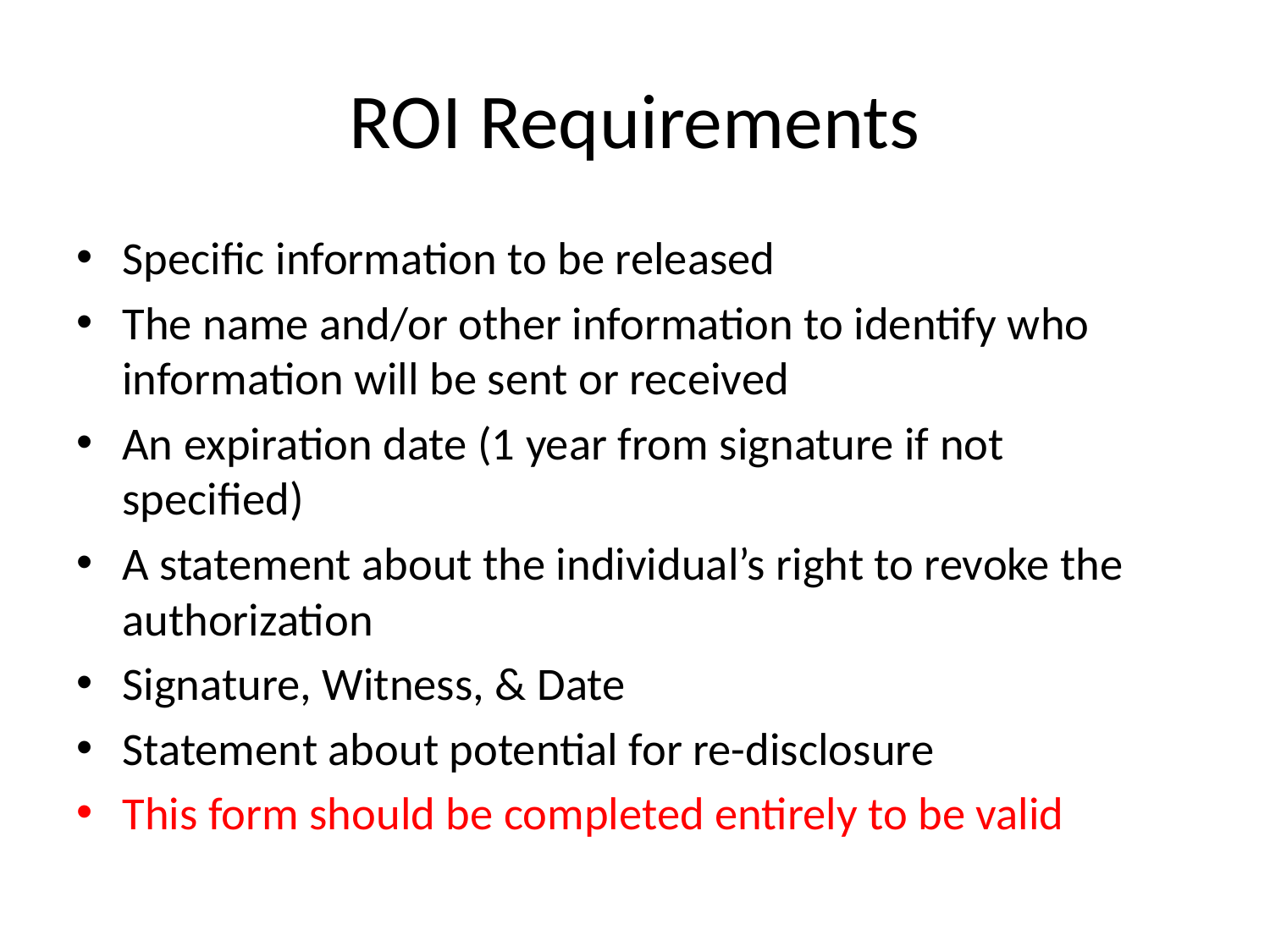

# ROI Requirements
Specific information to be released
The name and/or other information to identify who information will be sent or received
An expiration date (1 year from signature if not specified)
A statement about the individual’s right to revoke the authorization
Signature, Witness, & Date
Statement about potential for re-disclosure
This form should be completed entirely to be valid